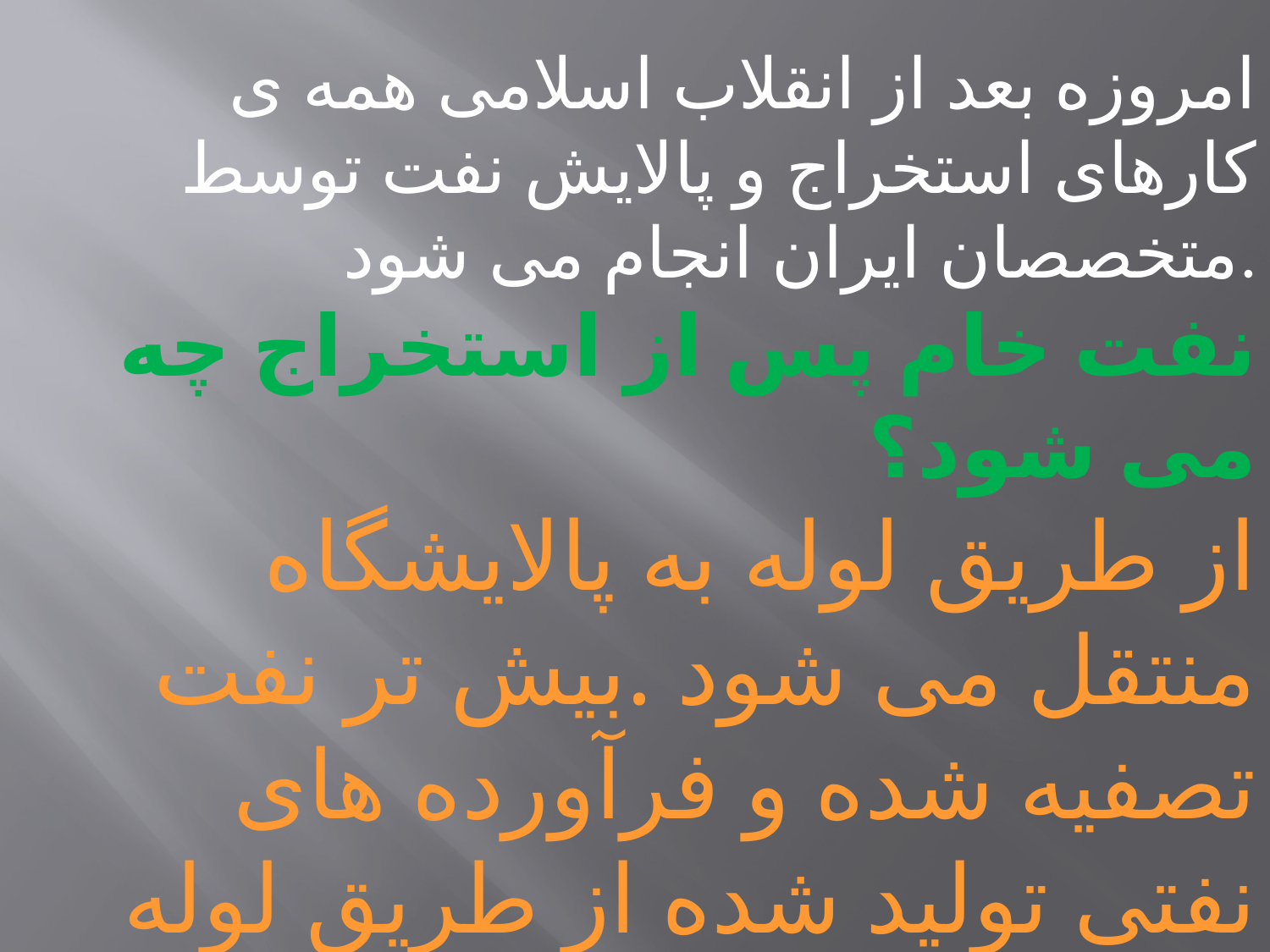

امروزه بعد از انقلاب اسلامی همه ی کارهای استخراج و پالایش نفت توسط متخصصان ایران انجام می شود.
نفت خام پس از استخراج چه می شود؟
از طریق لوله به پالایشگاه منتقل می شود .بیش تر نفت تصفیه شده و فرآورده های نفتی تولید شده از طریق لوله به نقاط مختلف کشور منتقل می شود.